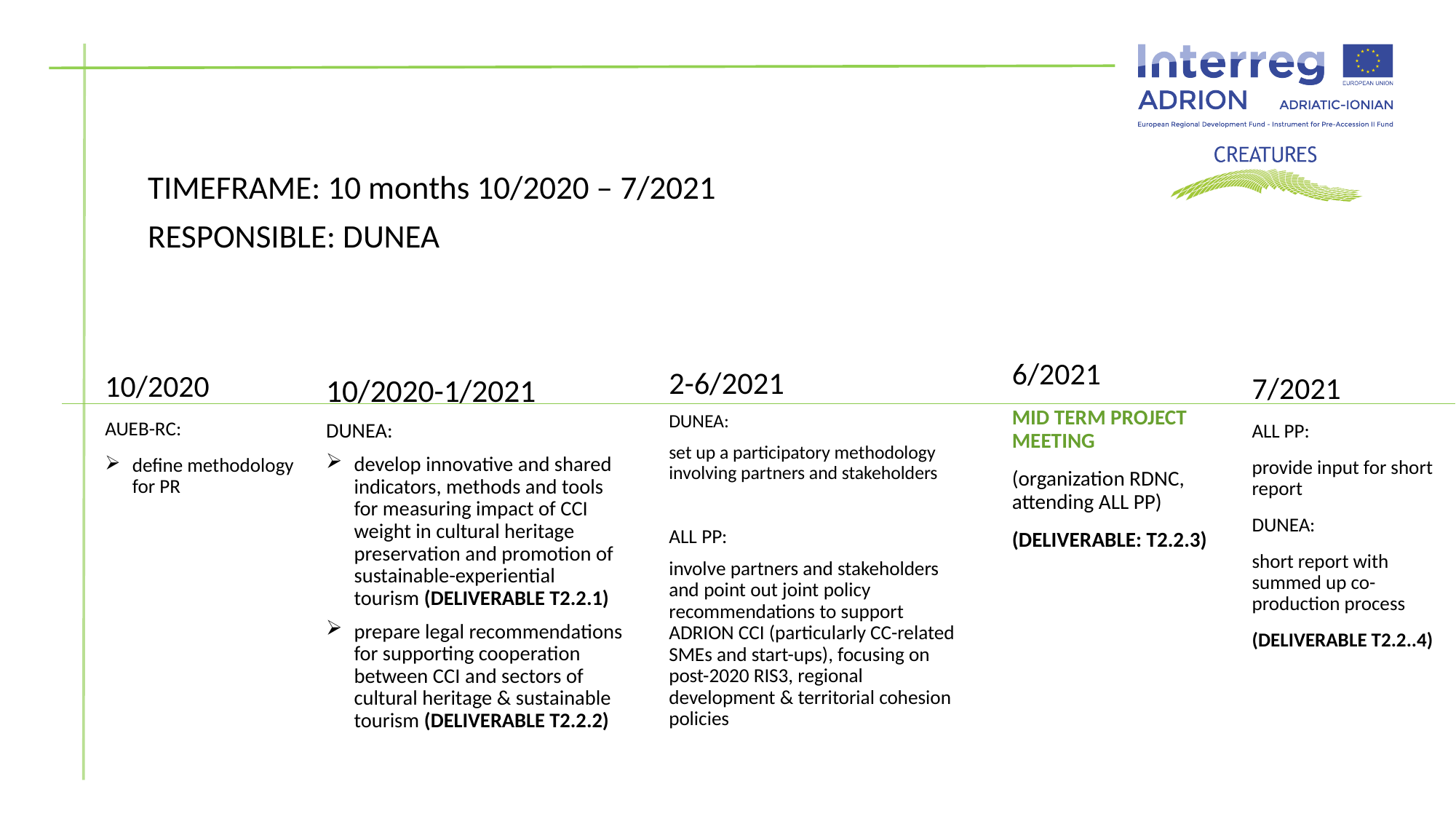

TIMEFRAME: 10 months 10/2020 – 7/2021
RESPONSIBLE: DUNEA

6/2021
MID TERM PROJECT MEETING
(organization RDNC, attending ALL PP)
(DELIVERABLE: T2.2.3)
2-6/2021
DUNEA:
set up a participatory methodology involving partners and stakeholders

ALL PP:
involve partners and stakeholders and point out joint policy recommendations to support ADRION CCI (particularly CC-related SMEs and start-ups), focusing on post-2020 RIS3, regional development & territorial cohesion policies

10/2020
AUEB-RC:
define methodology for PR
7/2021
ALL PP:
provide input for short report
DUNEA:
short report with summed up co-production process
(DELIVERABLE T2.2..4)
10/2020-1/2021
DUNEA:
develop innovative and shared indicators, methods and tools for measuring impact of CCI weight in cultural heritage preservation and promotion of sustainable-experiential tourism (DELIVERABLE T2.2.1)
prepare legal recommendations for supporting cooperation between CCI and sectors of cultural heritage & sustainable tourism (DELIVERABLE T2.2.2)